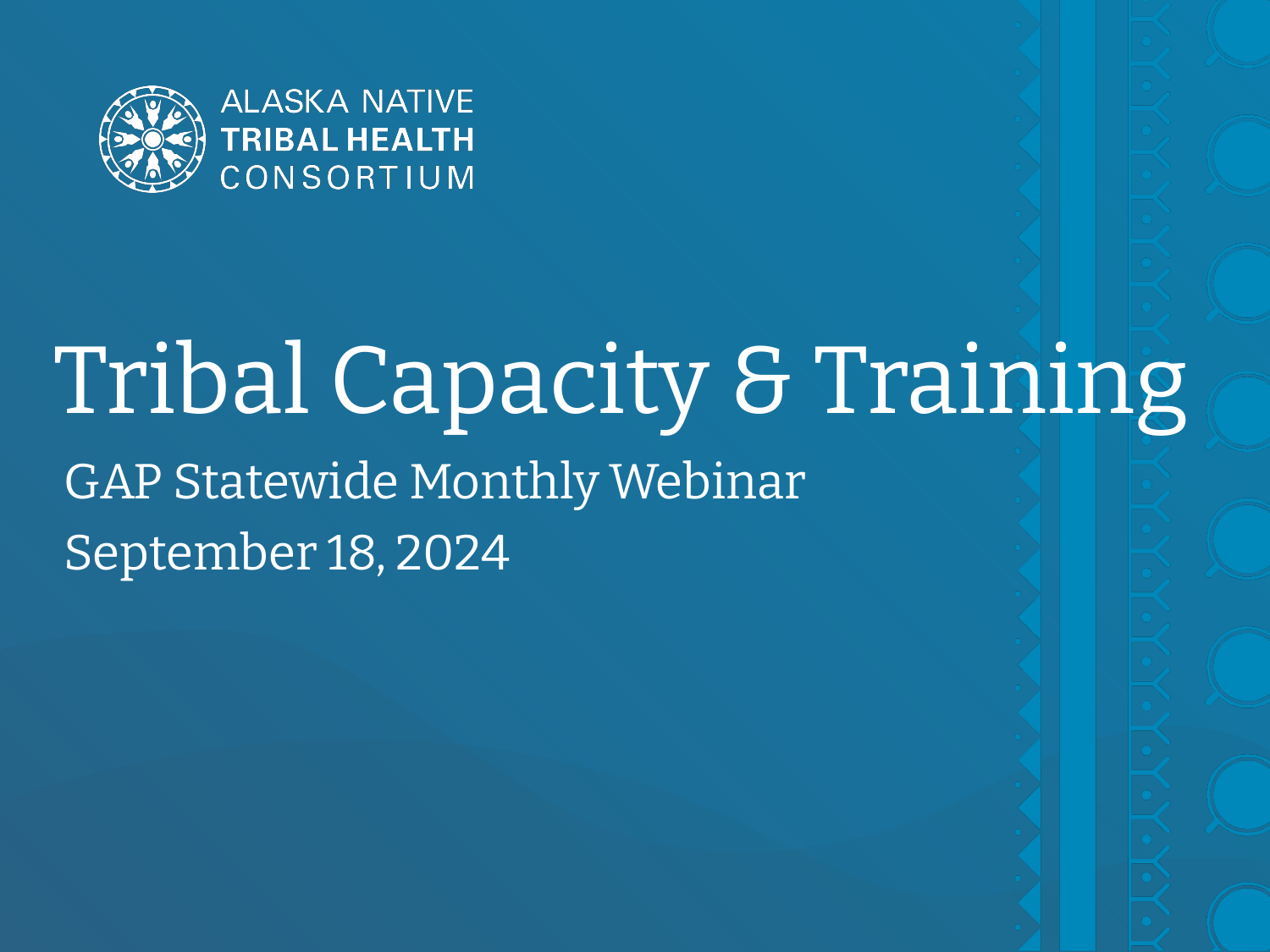

# Tribal Capacity & Training
GAP Statewide Monthly Webinar
September 18, 2024